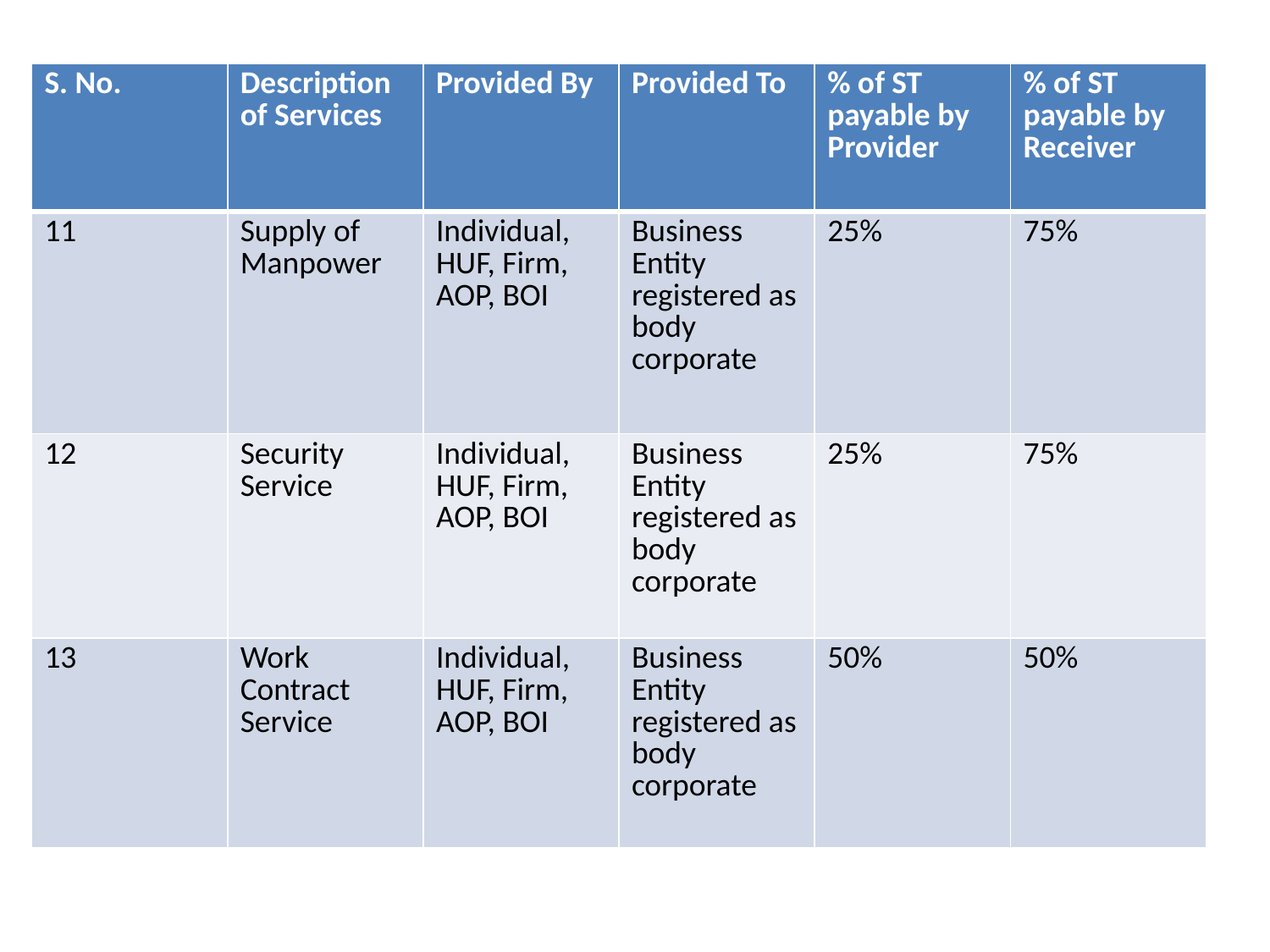

| S. No. | Description of Services | Provided By | Provided To | % of ST payable by Provider | % of ST payable by Receiver |
| --- | --- | --- | --- | --- | --- |
| 11 | Supply of Manpower | Individual, HUF, Firm, AOP, BOI | Business Entity registered as body corporate | 25% | 75% |
| 12 | Security Service | Individual, HUF, Firm, AOP, BOI | Business Entity registered as body corporate | 25% | 75% |
| 13 | Work Contract Service | Individual, HUF, Firm, AOP, BOI | Business Entity registered as body corporate | 50% | 50% |